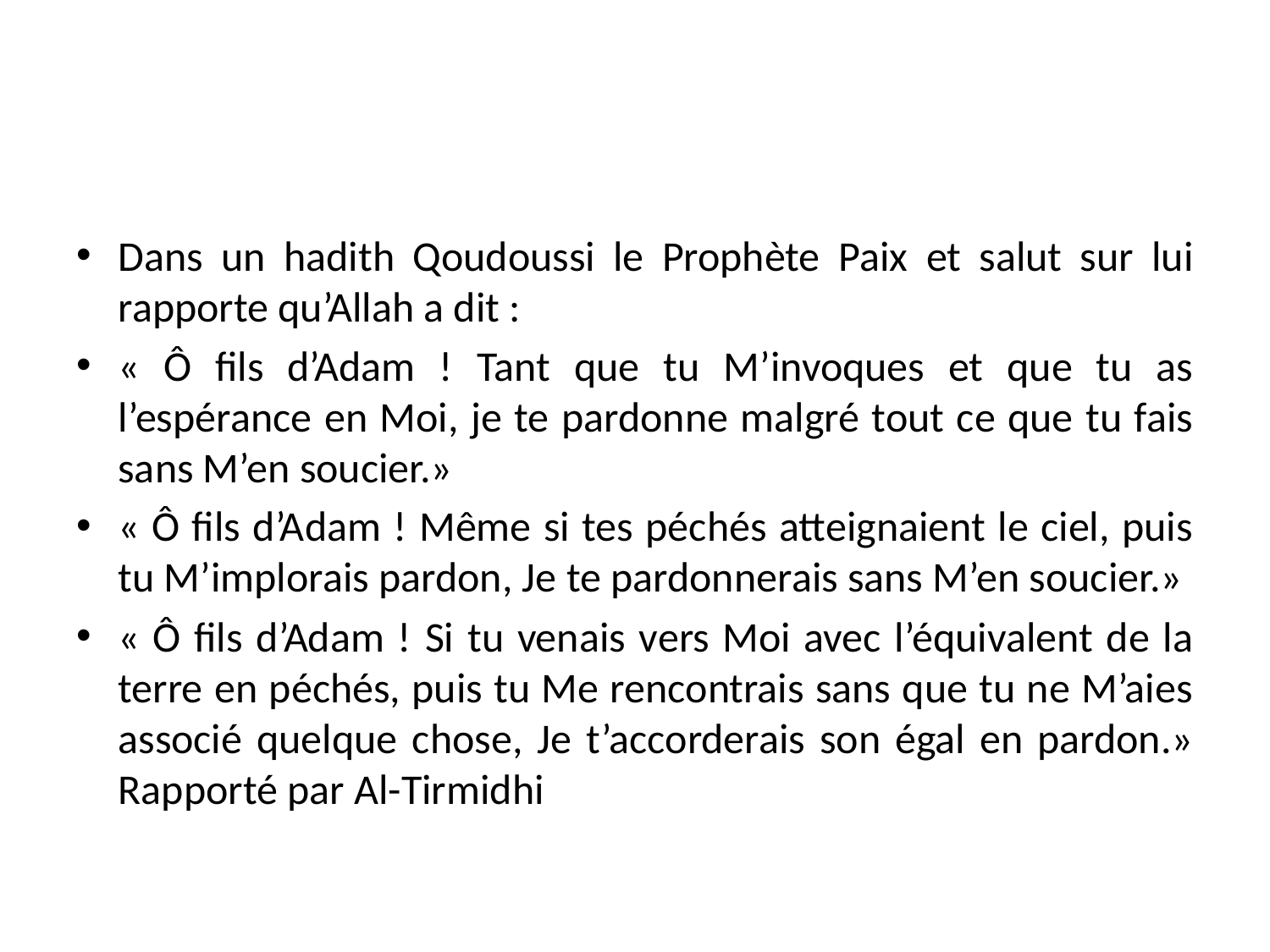

#
Dans un hadith Qoudoussi le Prophète Paix et salut sur lui rapporte qu’Allah a dit :
« Ô fils d’Adam ! Tant que tu M’invoques et que tu as l’espérance en Moi, je te pardonne malgré tout ce que tu fais sans M’en soucier.»
« Ô fils d’Adam ! Même si tes péchés atteignaient le ciel, puis tu M’implorais pardon, Je te pardonnerais sans M’en soucier.»
« Ô fils d’Adam ! Si tu venais vers Moi avec l’équivalent de la terre en péchés, puis tu Me rencontrais sans que tu ne M’aies associé quelque chose, Je t’accorderais son égal en pardon.» Rapporté par Al-Tirmidhi